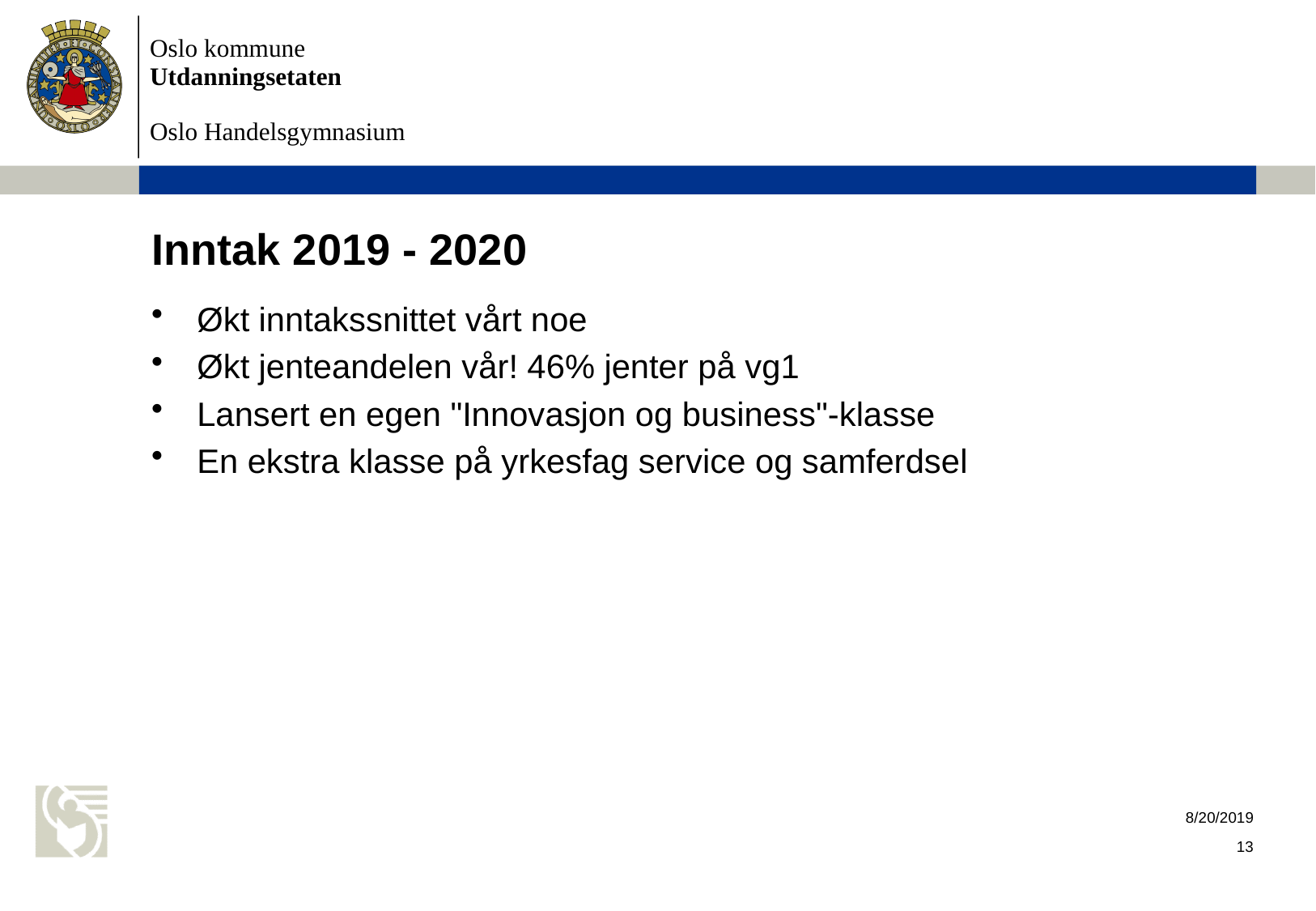

# Inntak 2019 - 2020
Økt inntakssnittet vårt noe
Økt jenteandelen vår! 46% jenter på vg1
Lansert en egen "Innovasjon og business"-klasse
En ekstra klasse på yrkesfag service og samferdsel

8/20/2019
13